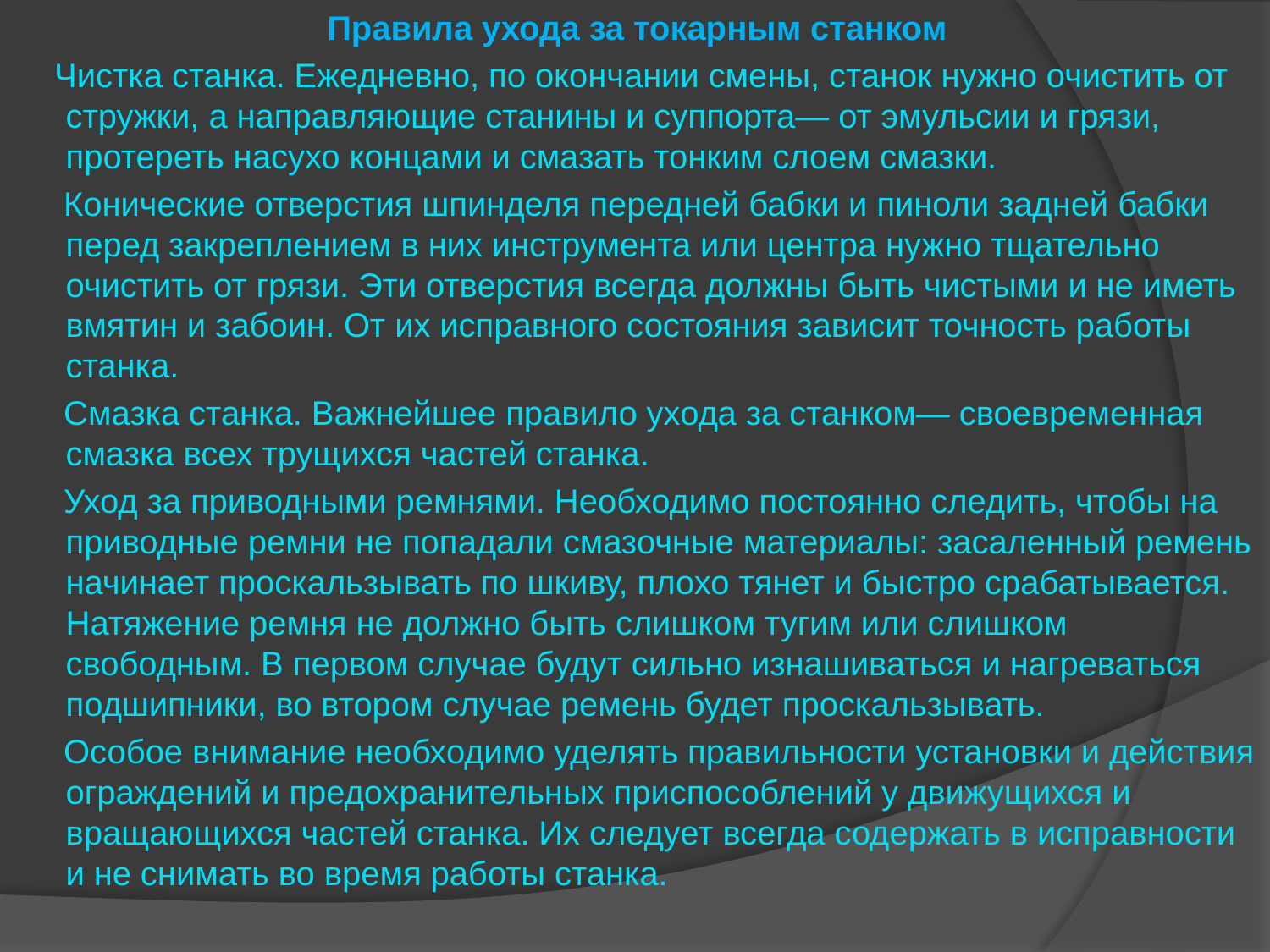

Правила ухода за токарным станком
    Чистка станка. Ежедневно, по окончании смены, станок нужно очистить от стружки, а направляющие станины и суппорта— от эмульсии и грязи, протереть насухо концами и смазать тонким слоем смазки.
     Конические отверстия шпинделя передней бабки и пиноли задней бабки перед закреплением в них инструмента или центра нужно тщательно очистить от грязи. Эти отверстия всегда должны быть чистыми и не иметь вмятин и забоин. От их исправного состояния зависит точность работы станка.
     Смазка станка. Важнейшее правило ухода за станком— своевременная смазка всех трущихся частей станка.
     Уход за приводными ремнями. Необходимо постоянно следить, чтобы на приводные ремни не попадали смазочные материалы: засаленный ремень начинает проскальзывать по шкиву, плохо тянет и быстро срабатывается. Натяжение ремня не должно быть слишком тугим или слишком свободным. В первом случае будут сильно изнашиваться и нагреваться подшипники, во втором случае ремень будет проскальзывать.
     Особое внимание необходимо уделять правильности установки и действия ограждений и предохранительных приспособлений у движущихся и вращающихся частей станка. Их следует всегда содержать в исправности и не снимать во время работы станка.